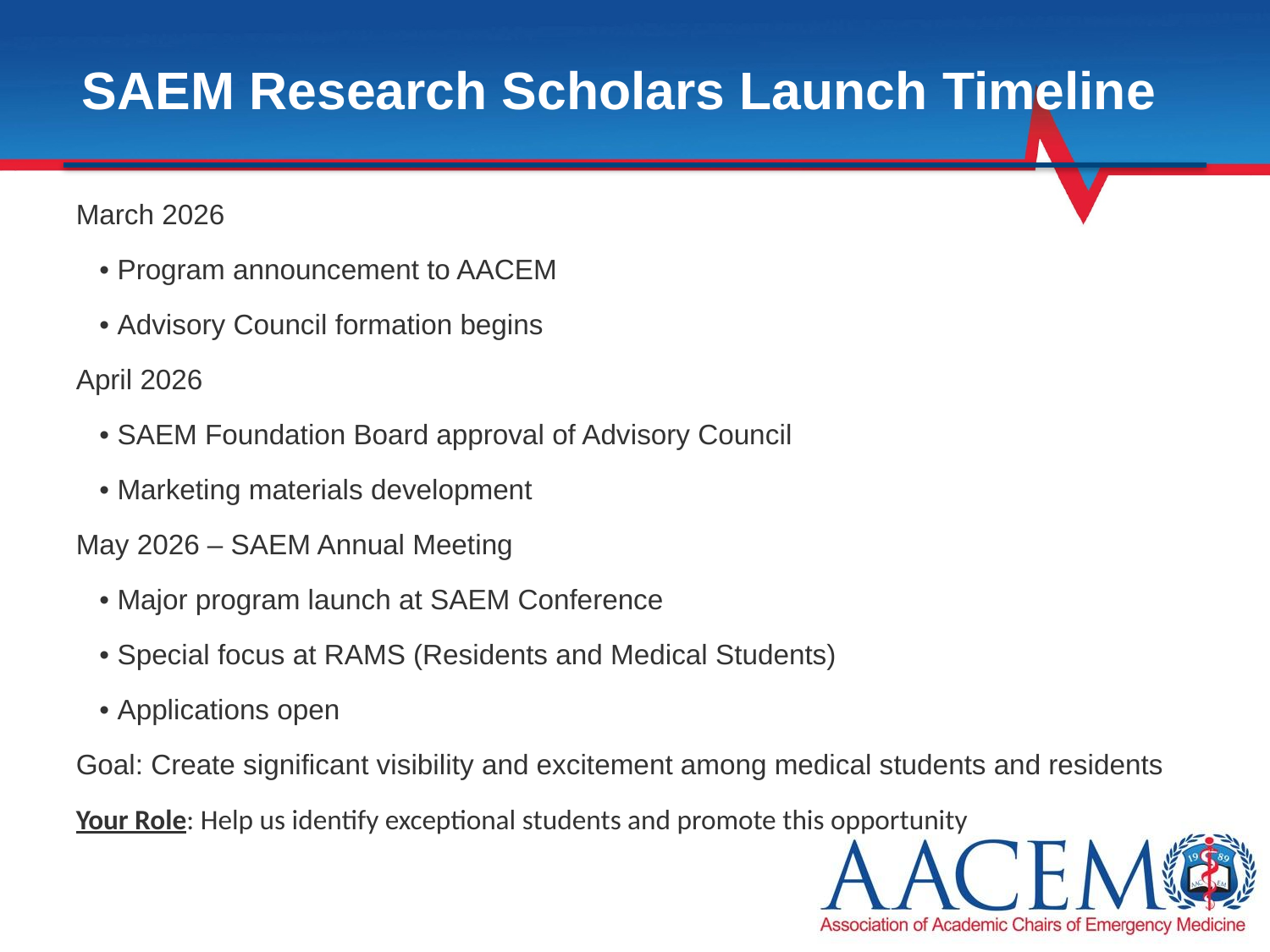

SAEM Research Scholars Launch Timeline
March 2026
   • Program announcement to AACEM
   • Advisory Council formation begins
April 2026
   • SAEM Foundation Board approval of Advisory Council
   • Marketing materials development
May 2026 – SAEM Annual Meeting
   • Major program launch at SAEM Conference
   • Special focus at RAMS (Residents and Medical Students)
   • Applications open
Goal: Create significant visibility and excitement among medical students and residents
Your Role: Help us identify exceptional students and promote this opportunity